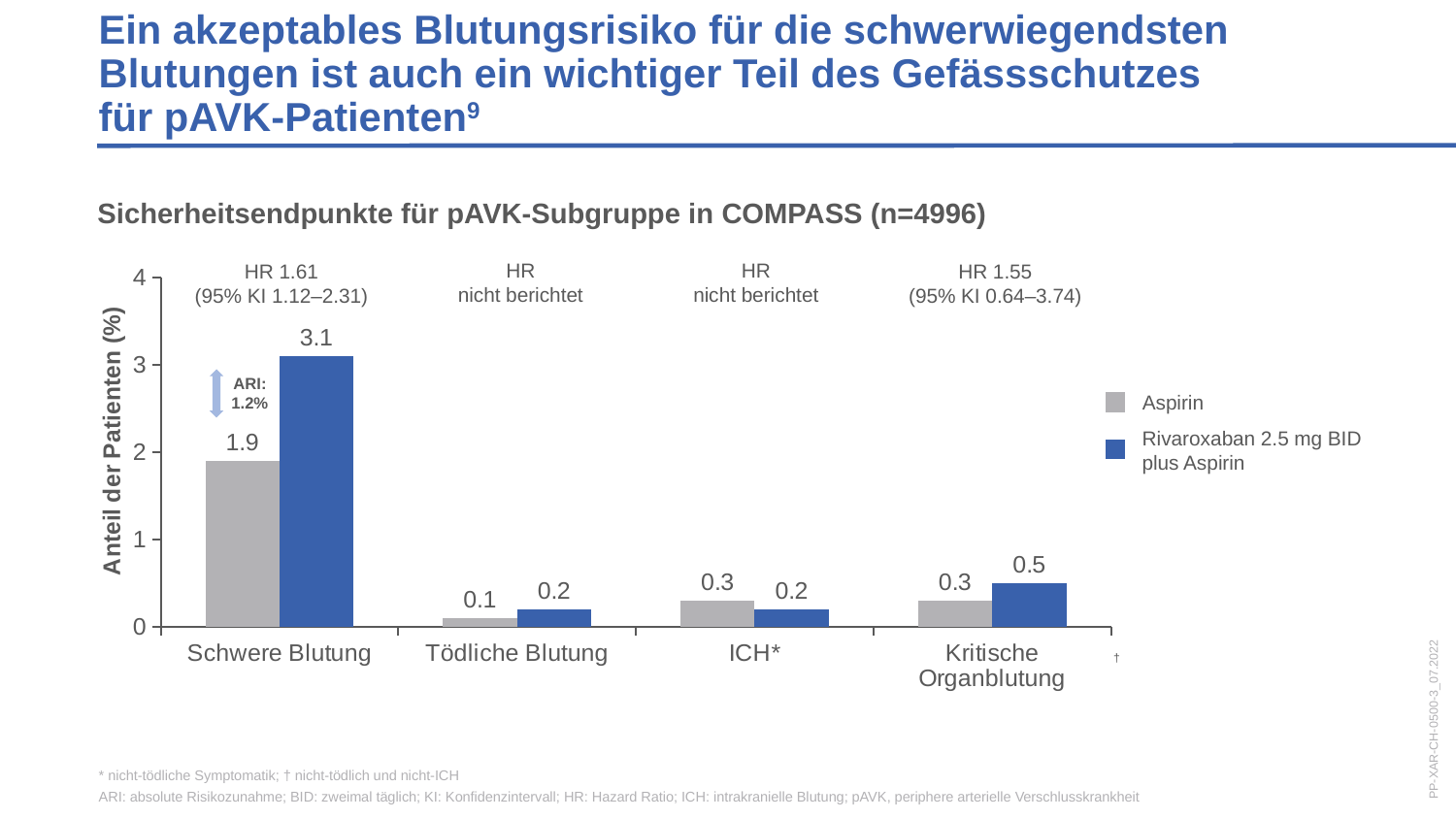

Ein akzeptables Blutungsrisiko für die schwerwiegendsten Blutungen ist auch ein wichtiger Teil des Gefässschutzes
für pAVK-Patienten9

Sicherheitsendpunkte für pAVK-Subgruppe in COMPASS (n=4996)

HR
nicht berichtet
HR
nicht berichtet
HR 1.55
(95% KI 0.64–3.74)
HR 1.61
(95% KI 1.12–2.31)

### Chart

| Category | Aspirin (n=8313) | Rivaroxaban 2.5 mg bid plus aspirin (n=8261) |
|---|---|---|
| Schwere Blutung | 1.9 | 3.1 |
| Tödliche Blutung | 0.1 | 0.2 |
| ICH* | 0.3 | 0.2 |
| Kritische Organblutung | 0.3 | 0.5 |
ARI: 1.2%

Aspirin

Rivaroxaban 2.5 mg BID
plus Aspirin

†
PP-XAR-CH-0500-3_07.2022
* nicht-tödliche Symptomatik; † nicht-tödlich und nicht-ICH
ARI: absolute Risikozunahme; BID: zweimal täglich; KI: Konfidenzintervall; HR: Hazard Ratio; ICH: intrakranielle Blutung; pAVK, periphere arterielle Verschlusskrankheit